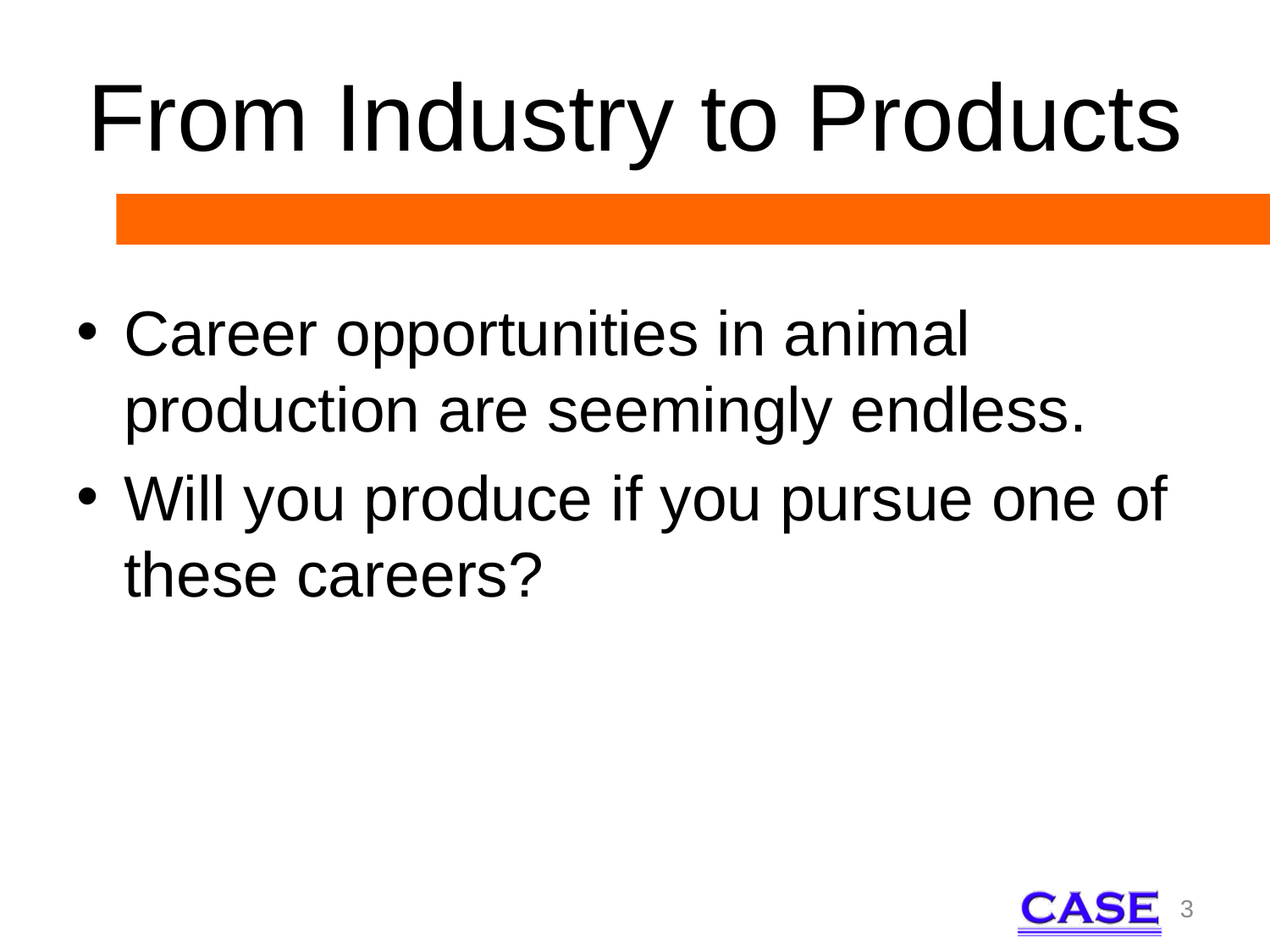

# From Industry to Products
Career opportunities in animal production are seemingly endless.
Will you produce if you pursue one of these careers?
3